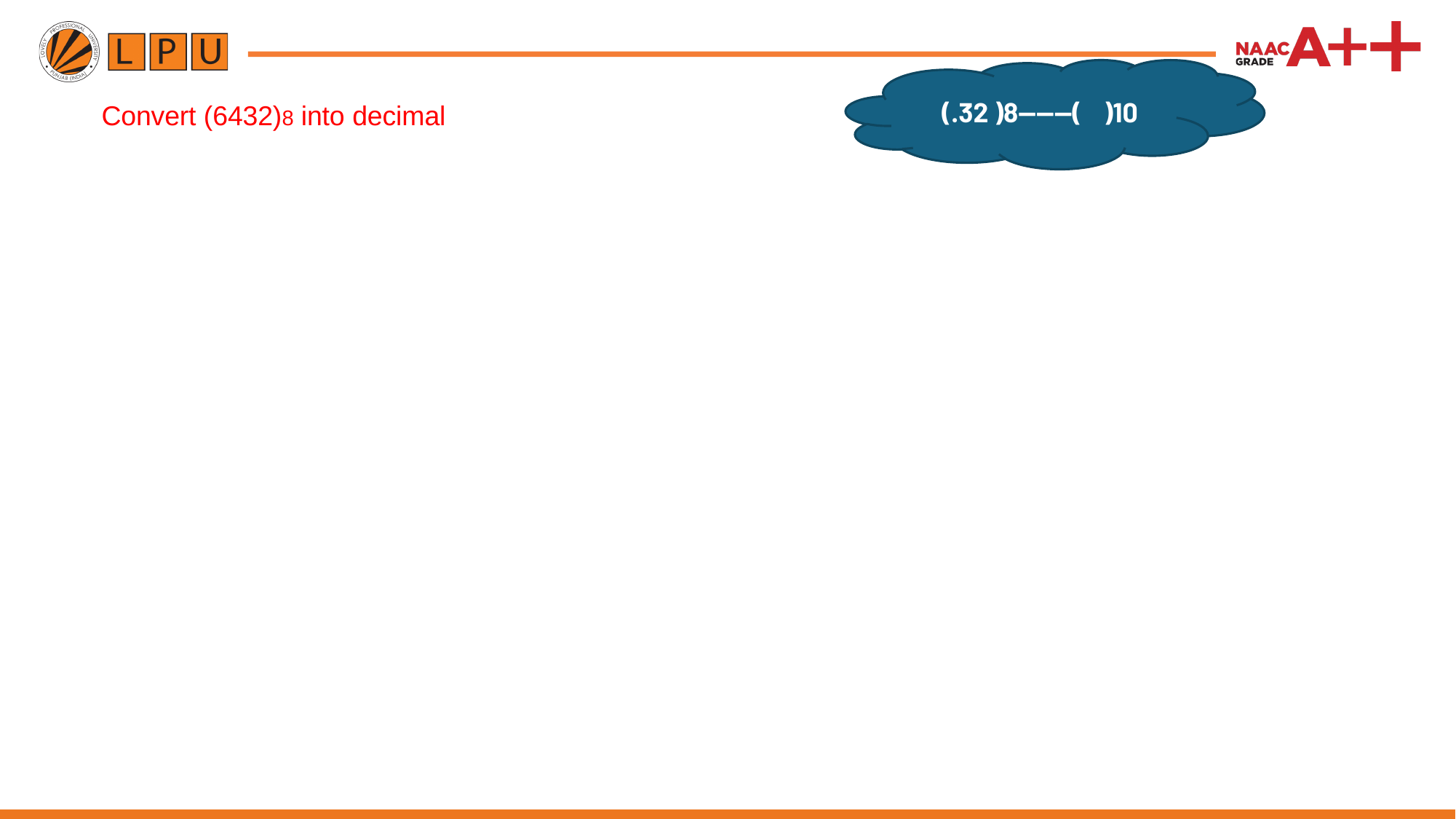

(.32 )8------(    )10
Convert (6432)8 into decimal